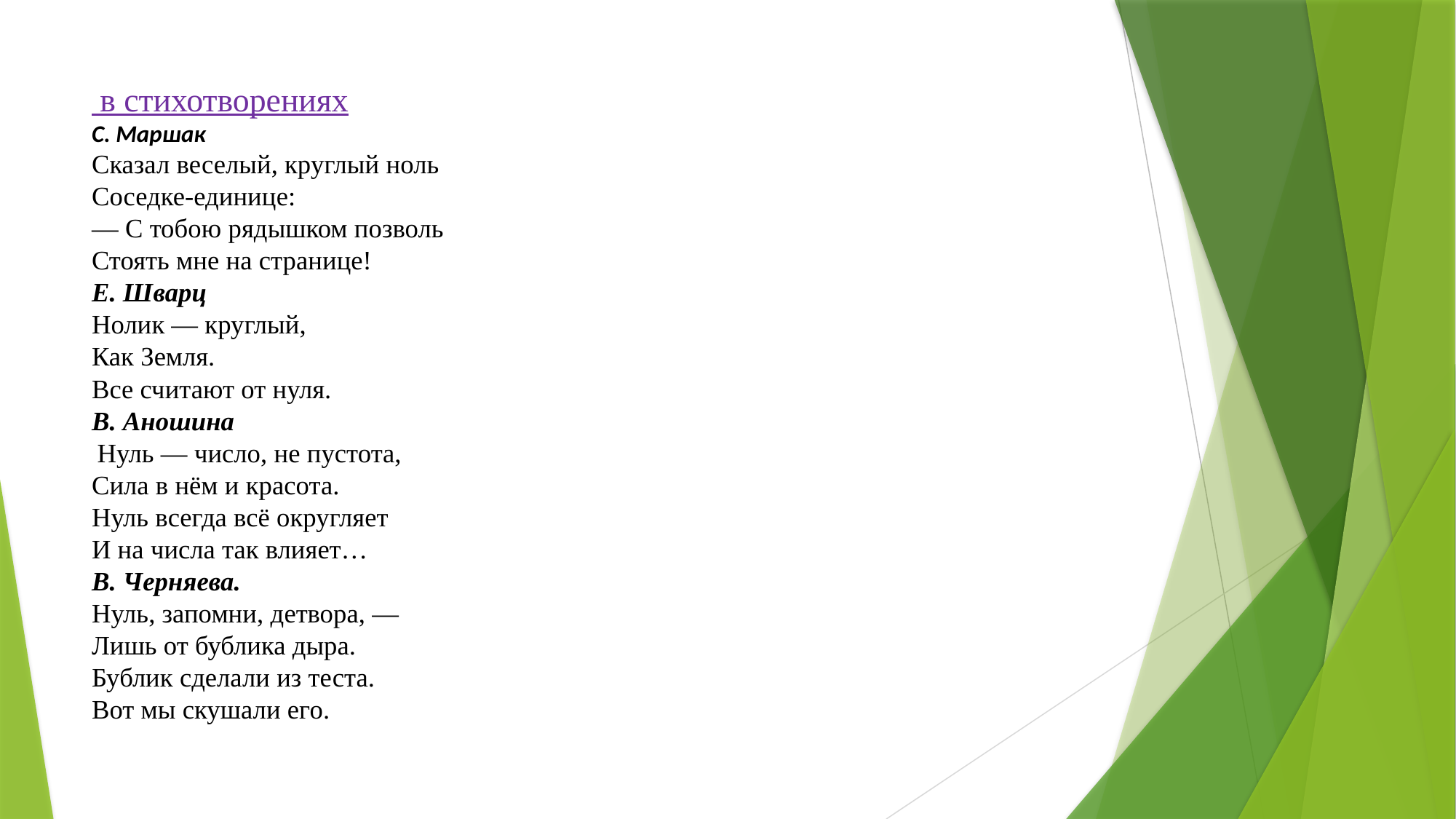

# в стихотворениях С. Маршак Сказал веселый, круглый ноль Соседке-единице: — С тобою рядышком позволь Стоять мне на странице! Е. Шварц Нолик — круглый, Как Земля. Все считают от нуля. В. Аношина Нуль — число, не пустота, Сила в нём и красота. Нуль всегда всё округляет И на числа так влияет… В. Черняева. Нуль, запомни, детвора, — Лишь от бублика дыра. Бублик сделали из теста. Вот мы скушали его.